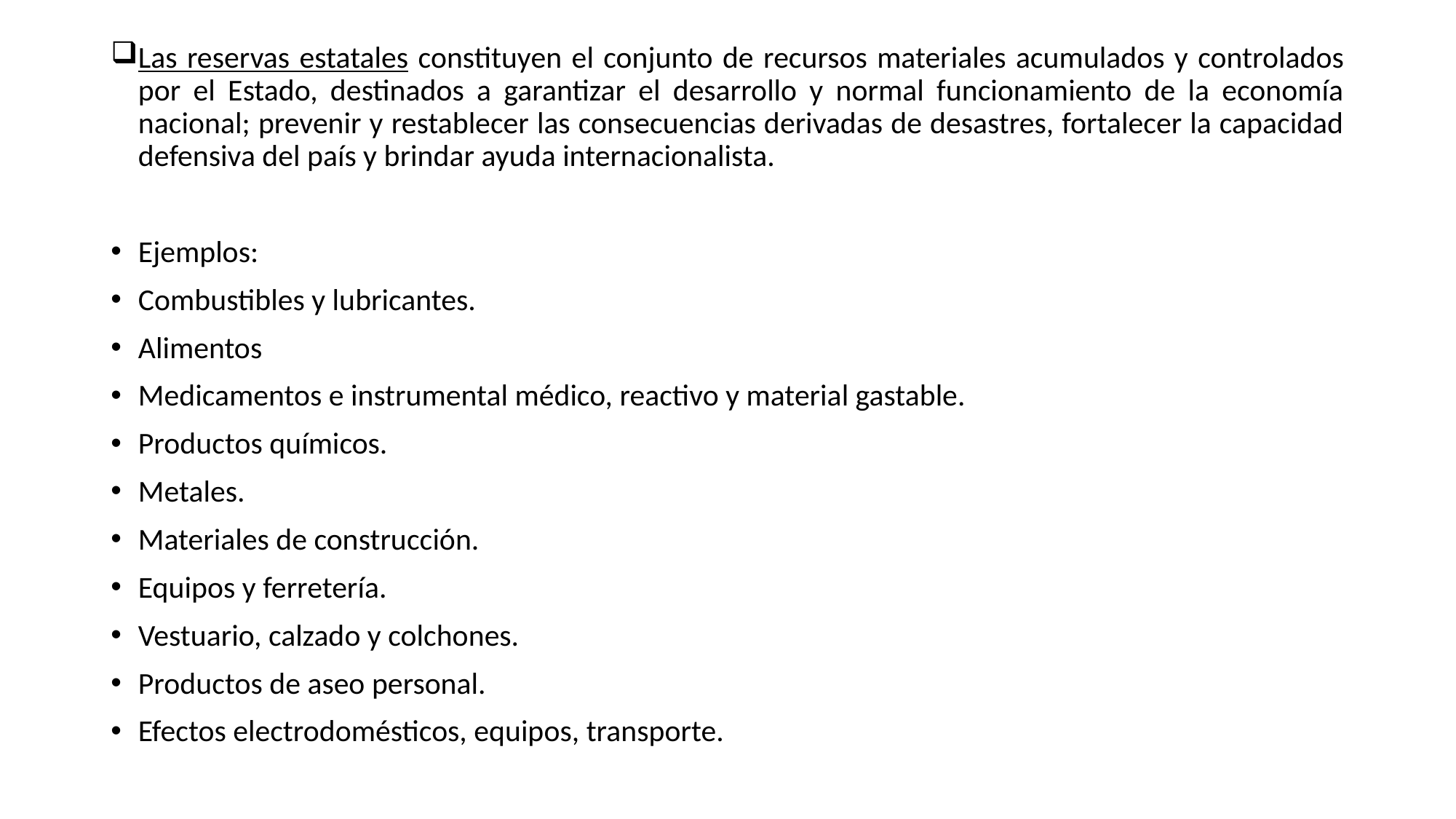

Las reservas estatales constituyen el conjunto de recursos materiales acumulados y controlados por el Estado, destinados a garantizar el desarrollo y normal funcionamiento de la economía nacional; prevenir y restablecer las consecuencias derivadas de desastres, fortalecer la capacidad defensiva del país y brindar ayuda internacionalista.

Ejemplos:
Combustibles y lubricantes.
Alimentos
Medicamentos e instrumental médico, reactivo y material gastable.
Productos químicos.
Metales.
Materiales de construcción.
Equipos y ferretería.
Vestuario, calzado y colchones.
Productos de aseo personal.
Efectos electrodomésticos, equipos, transporte.